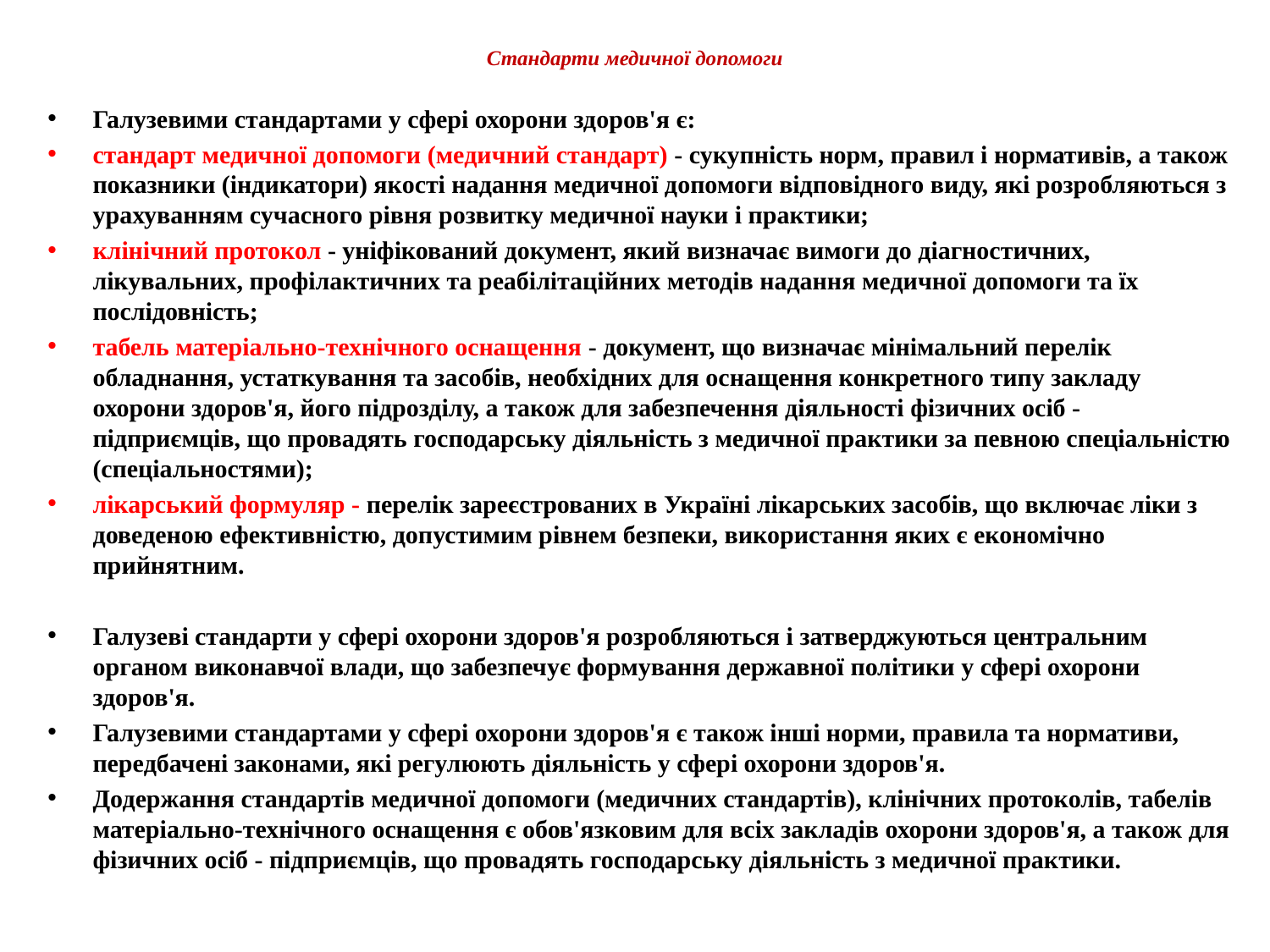

# Стандарти медичної допомоги
Галузевими стандартами у сфері охорони здоров'я є:
стандарт медичної допомоги (медичний стандарт) - сукупність норм, правил і нормативів, а також показники (індикатори) якості надання медичної допомоги відповідного виду, які розробляються з урахуванням сучасного рівня розвитку медичної науки і практики;
клінічний протокол - уніфікований документ, який визначає вимоги до діагностичних, лікувальних, профілактичних та реабілітаційних методів надання медичної допомоги та їх послідовність;
табель матеріально-технічного оснащення - документ, що визначає мінімальний перелік обладнання, устаткування та засобів, необхідних для оснащення конкретного типу закладу охорони здоров'я, його підрозділу, а також для забезпечення діяльності фізичних осіб - підприємців, що провадять господарську діяльність з медичної практики за певною спеціальністю (спеціальностями);
лікарський формуляр - перелік зареєстрованих в Україні лікарських засобів, що включає ліки з доведеною ефективністю, допустимим рівнем безпеки, використання яких є економічно прийнятним.

Галузеві стандарти у сфері охорони здоров'я розробляються і затверджуються центральним органом виконавчої влади, що забезпечує формування державної політики у сфері охорони здоров'я.
Галузевими стандартами у сфері охорони здоров'я є також інші норми, правила та нормативи, передбачені законами, які регулюють діяльність у сфері охорони здоров'я.
Додержання стандартів медичної допомоги (медичних стандартів), клінічних протоколів, табелів матеріально-технічного оснащення є обов'язковим для всіх закладів охорони здоров'я, а також для фізичних осіб - підприємців, що провадять господарську діяльність з медичної практики.